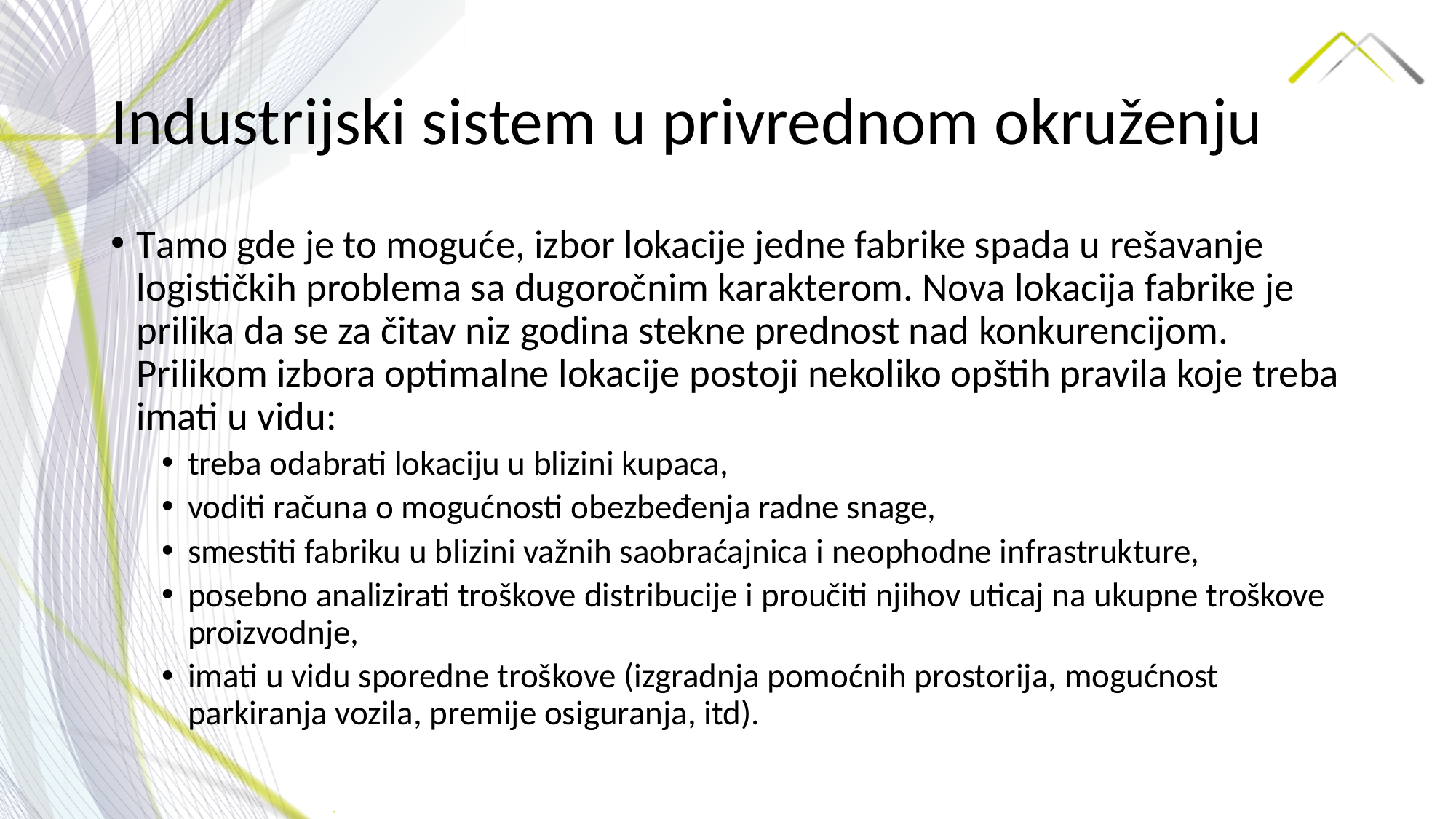

# Industrijski sistem u privrednom okruženju
Tamo gde je to moguće, izbor lokacije jedne fabrike spada u rešavanje logističkih problema sa dugoročnim karakterom. Nova lokacija fabrike je prilika da se za čitav niz godina stekne prednost nad konkurencijom. Prilikom izbora optimalne lokacije postoji nekoliko opštih pravila koje treba imati u vidu:
treba odabrati lokaciju u blizini kupaca,
voditi računa o mogućnosti obezbeđenja radne snage,
smestiti fabriku u blizini važnih saobraćajnica i neophodne infrastrukture,
posebno analizirati troškove distribucije i proučiti njihov uticaj na ukupne troškove proizvodnje,
imati u vidu sporedne troškove (izgradnja pomoćnih prostorija, mogućnost parkiranja vozila, premije osiguranja, itd).